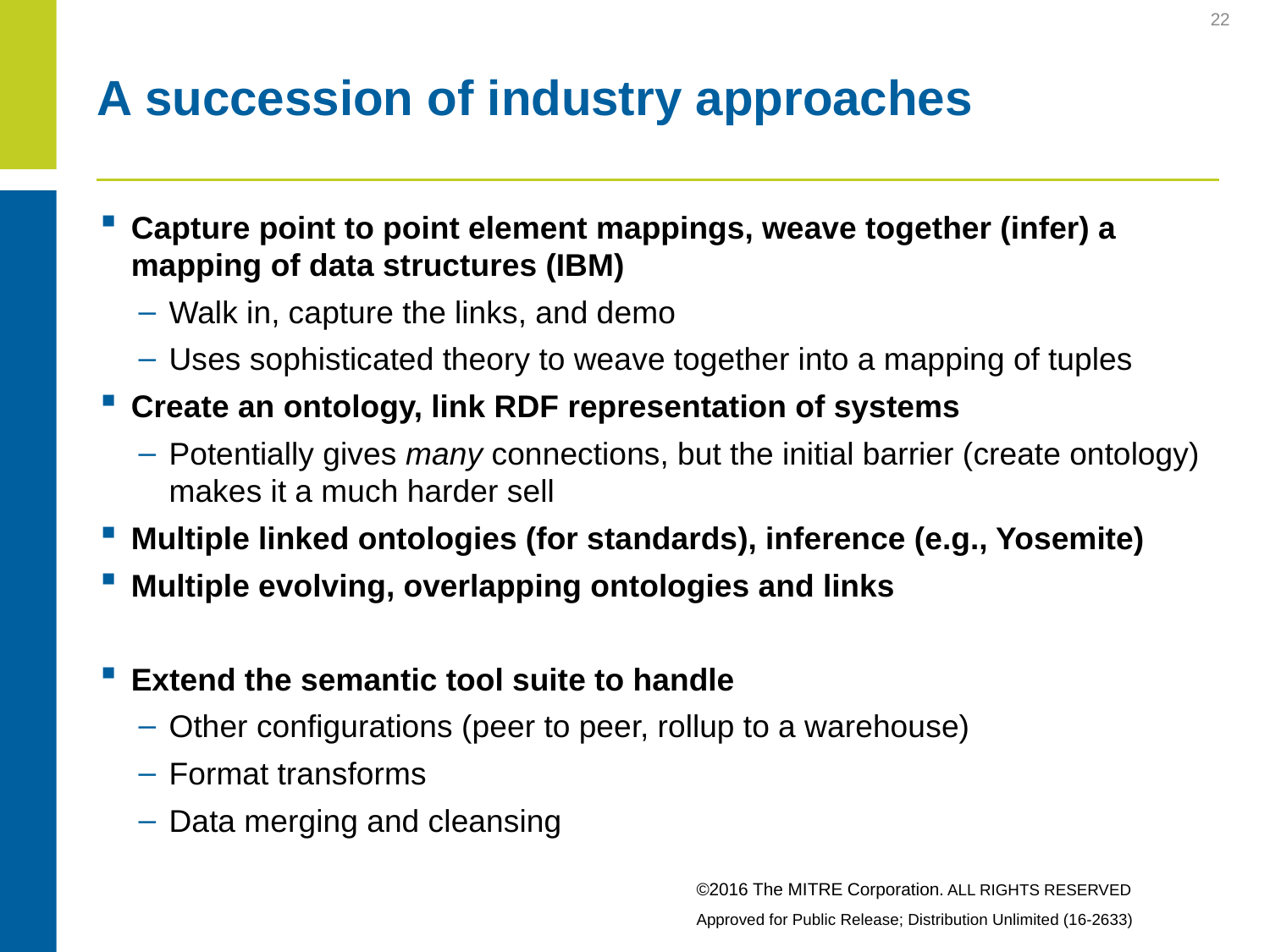

22
# A succession of industry approaches
Capture point to point element mappings, weave together (infer) a mapping of data structures (IBM)
Walk in, capture the links, and demo
Uses sophisticated theory to weave together into a mapping of tuples
Create an ontology, link RDF representation of systems
Potentially gives many connections, but the initial barrier (create ontology) makes it a much harder sell
Multiple linked ontologies (for standards), inference (e.g., Yosemite)
Multiple evolving, overlapping ontologies and links

Extend the semantic tool suite to handle
Other configurations (peer to peer, rollup to a warehouse)
Format transforms
Data merging and cleansing